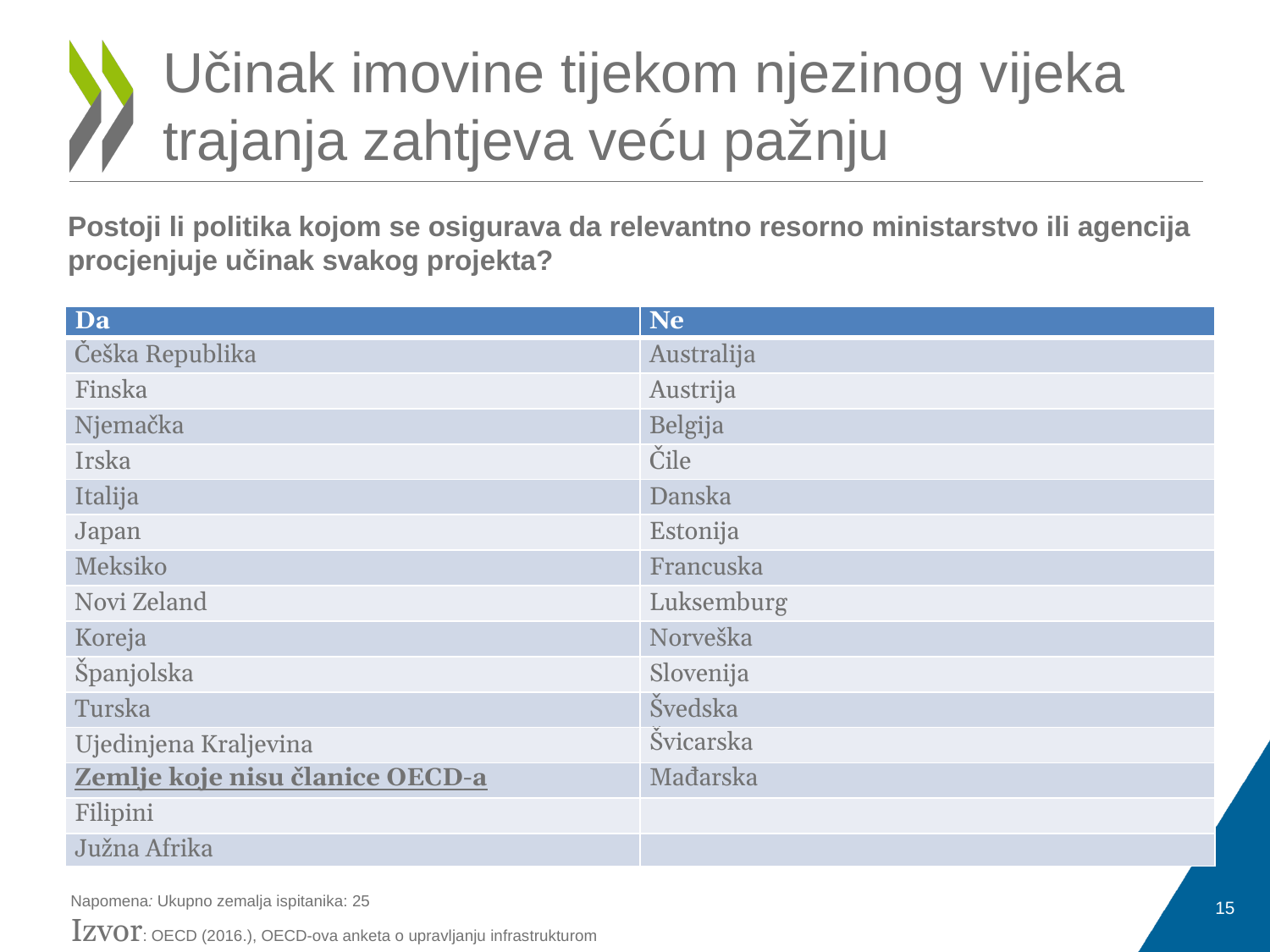

# Učinak imovine tijekom njezinog vijeka trajanja zahtjeva veću pažnju
Postoji li politika kojom se osigurava da relevantno resorno ministarstvo ili agencija procjenjuje učinak svakog projekta?
| Da | Ne |
| --- | --- |
| Češka Republika | Australija |
| Finska | Austrija |
| Njemačka | Belgija |
| Irska | Čile |
| Italija | Danska |
| Japan | Estonija |
| Meksiko | Francuska |
| Novi Zeland | Luksemburg |
| Koreja | Norveška |
| Španjolska | Slovenija |
| Turska | Švedska |
| Ujedinjena Kraljevina | Švicarska |
| Zemlje koje nisu članice OECD-a | Mađarska |
| Filipini |  |
| Južna Afrika |  |
Napomena: Ukupno zemalja ispitanika: 25
Izvor: OECD (2016.), OECD-ova anketa o upravljanju infrastrukturom
15